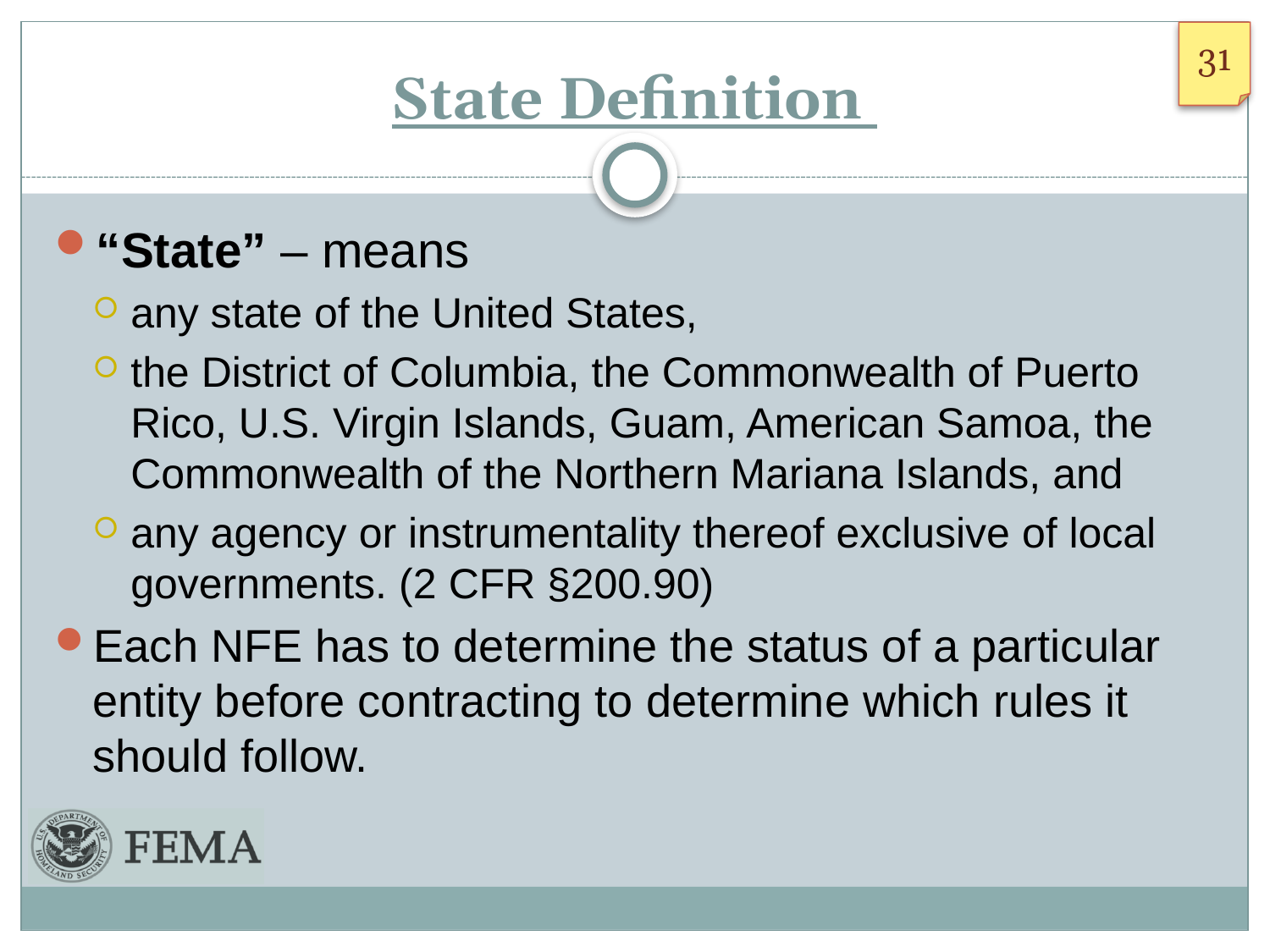

# State Definition
“State” – means
any state of the United States,
the District of Columbia, the Commonwealth of Puerto Rico, U.S. Virgin Islands, Guam, American Samoa, the Commonwealth of the Northern Mariana Islands, and
any agency or instrumentality thereof exclusive of local governments. (2 CFR §200.90)
Each NFE has to determine the status of a particular entity before contracting to determine which rules it should follow.